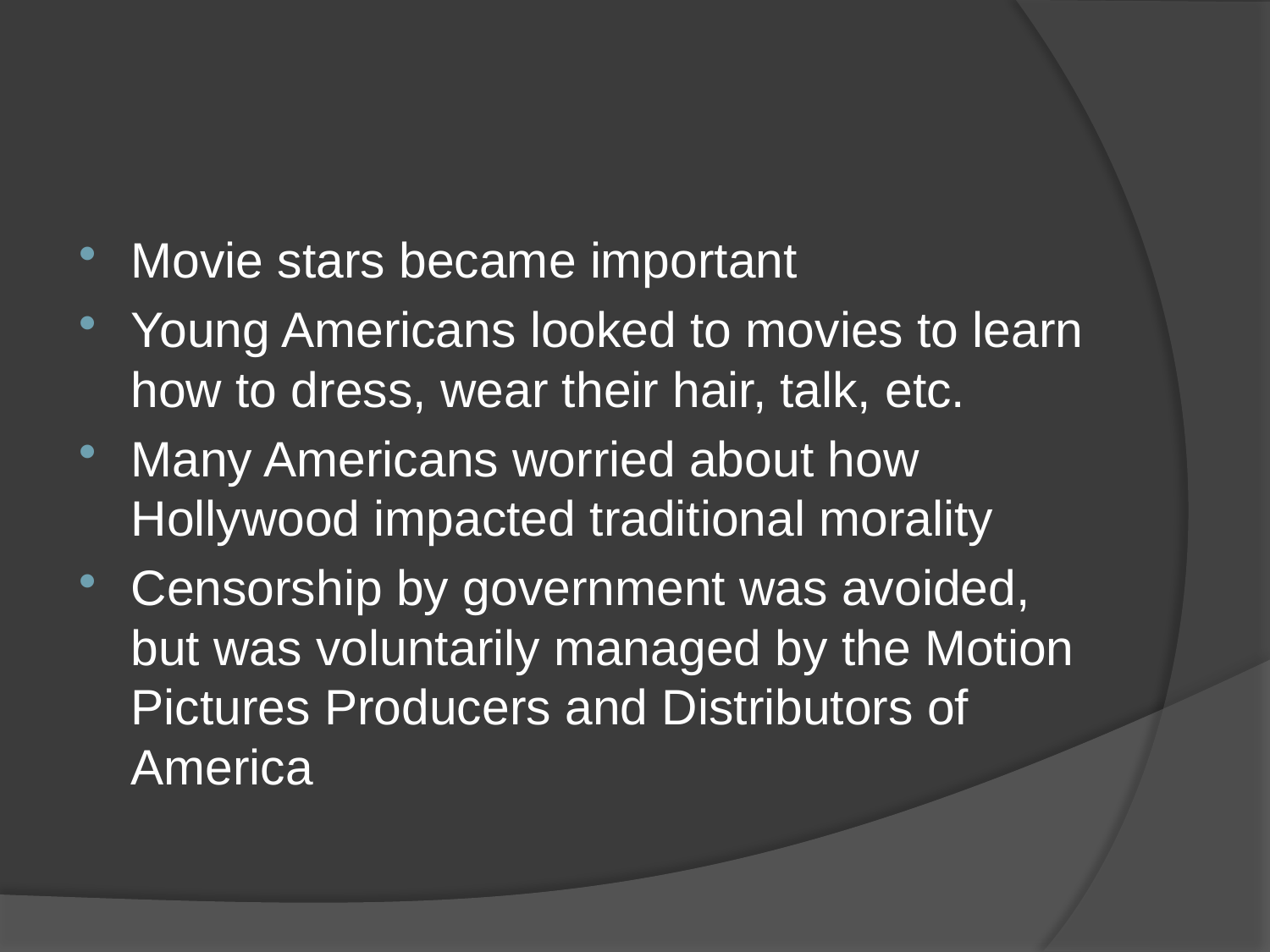

#
Movie stars became important
Young Americans looked to movies to learn how to dress, wear their hair, talk, etc.
Many Americans worried about how Hollywood impacted traditional morality
Censorship by government was avoided, but was voluntarily managed by the Motion Pictures Producers and Distributors of America